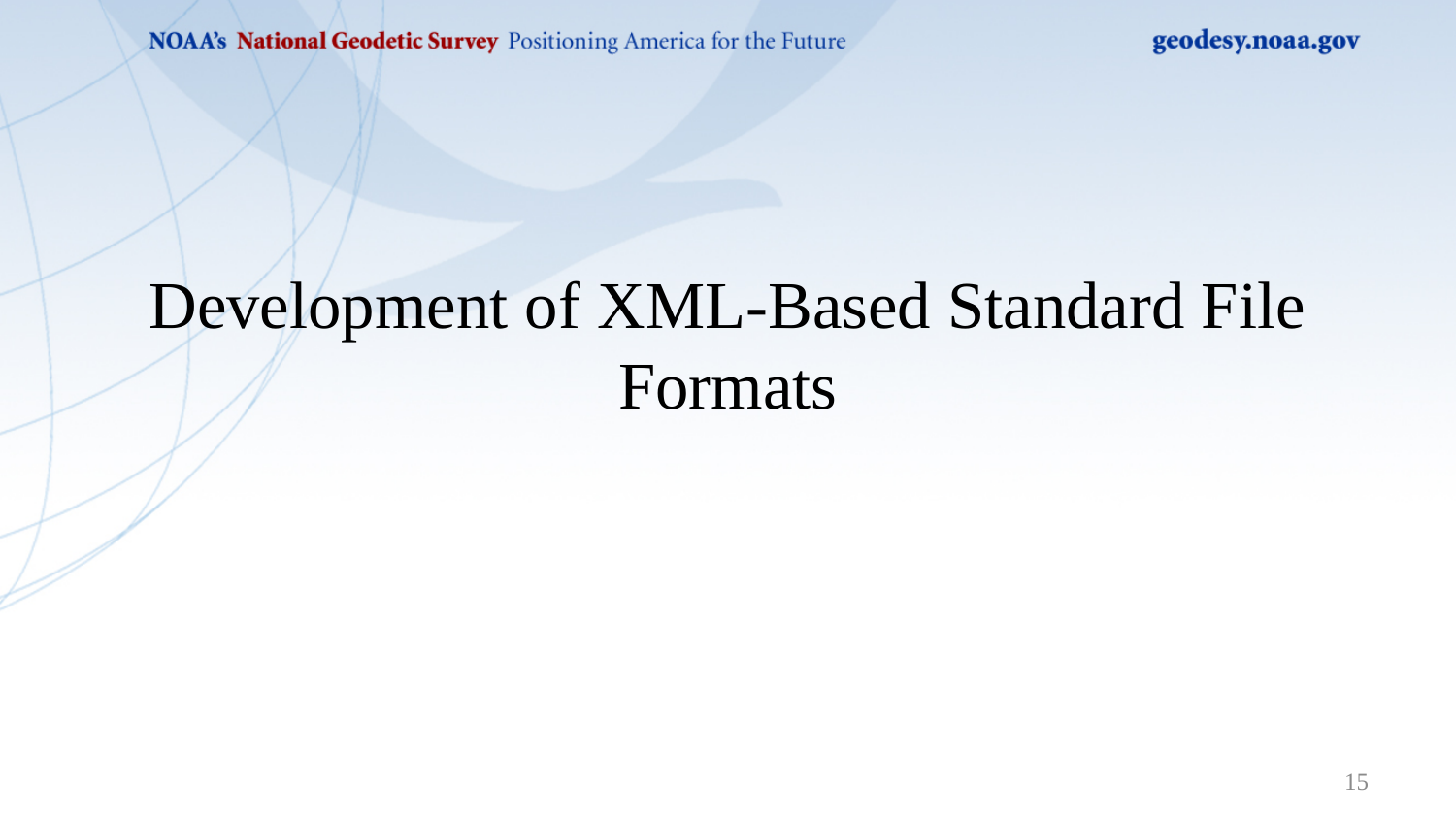

# Development of XML-Based Standard File Formats

15